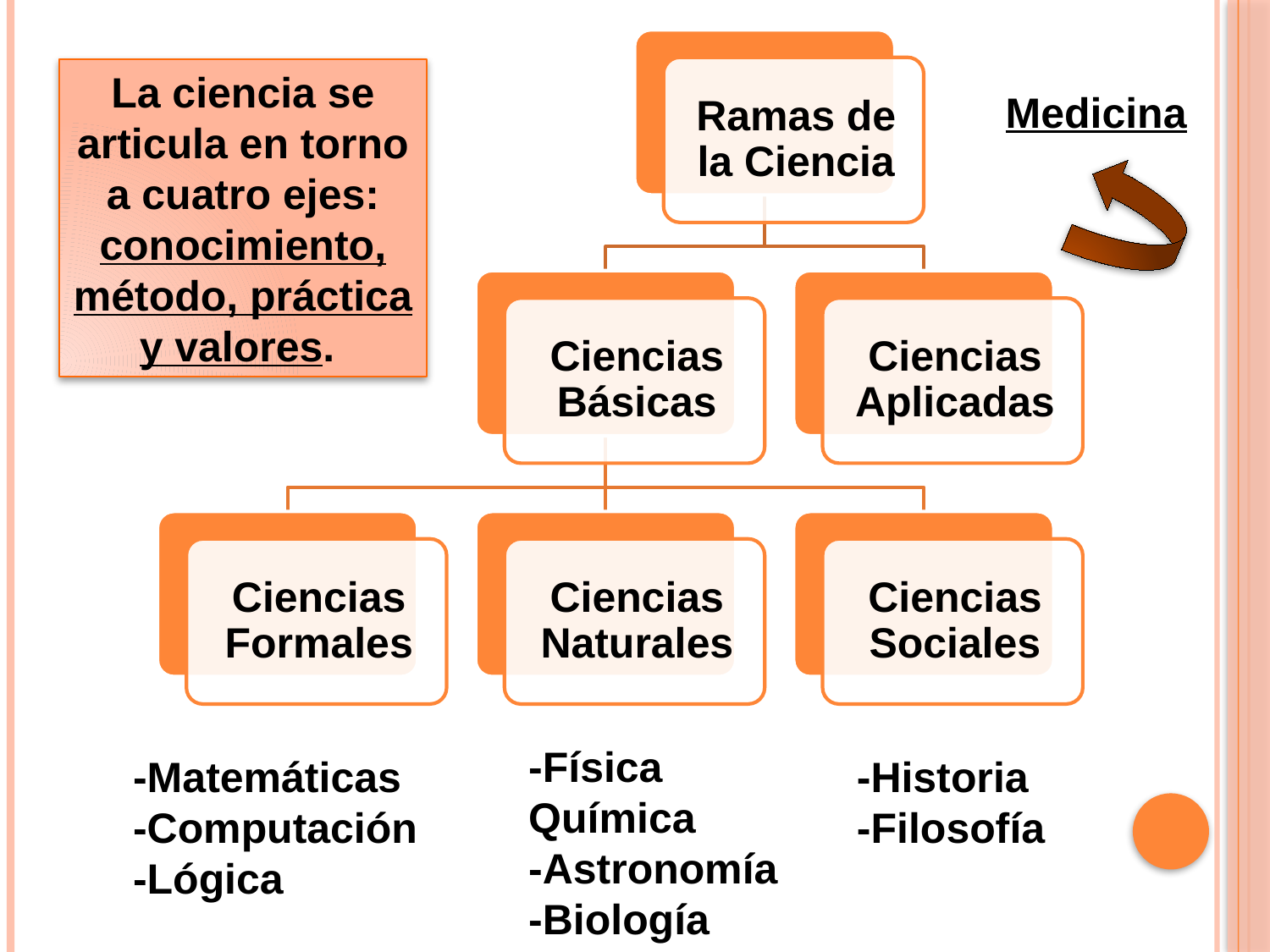

Ramas de la Ciencia
Ciencias Básicas
Ciencias Formales
Ciencias Naturales
Ciencias Sociales
Ciencias Aplicadas
La ciencia se articula en torno a cuatro ejes: conocimiento, método, práctica y valores.
Medicina

-Física
Química
-Astronomía
-Biología
-Matemáticas
-Computación
-Lógica
-Historia
-Filosofía